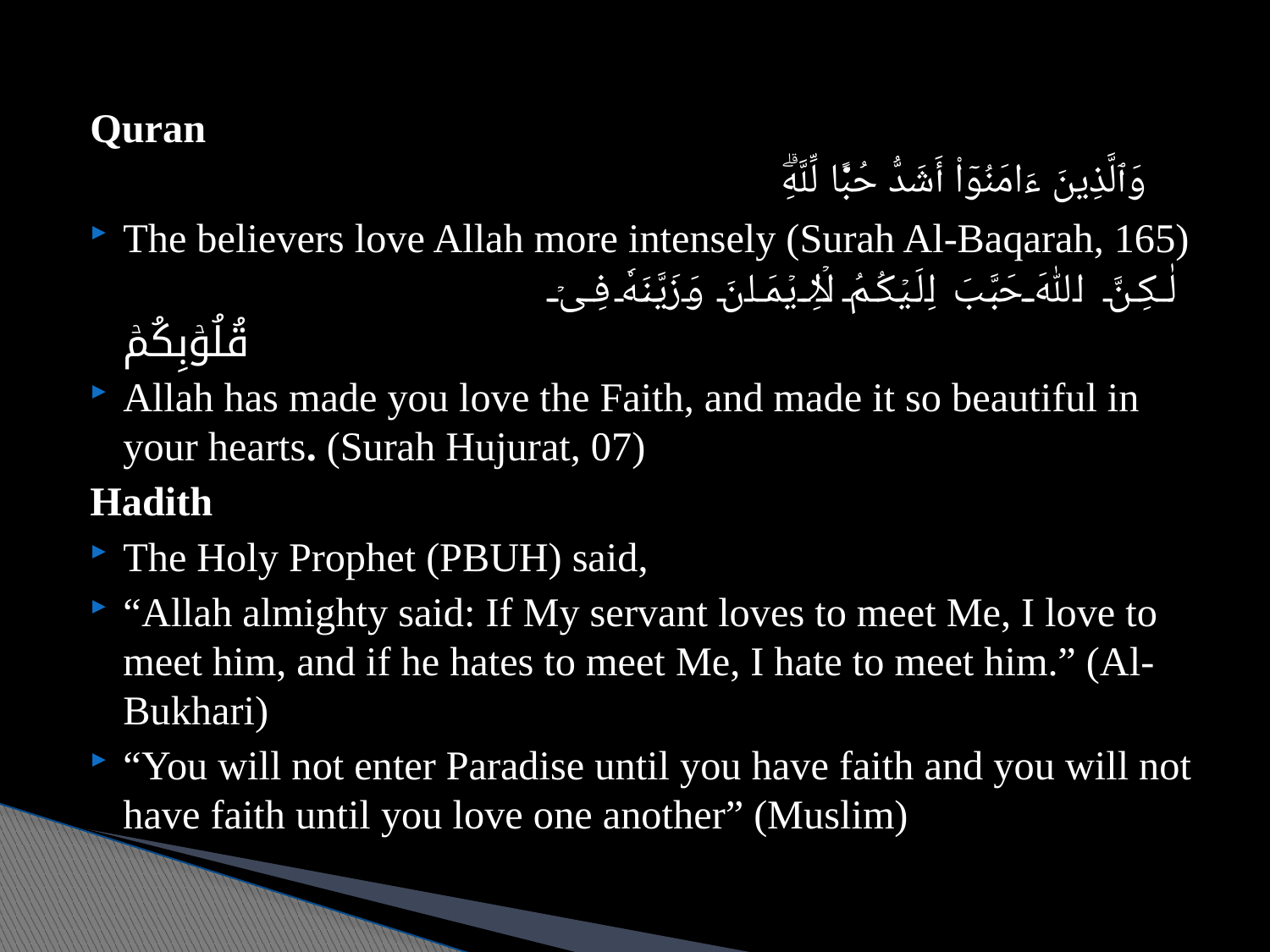

Quran
                                                                    وَٱلَّذِينَ ءَامَنُوٓاْ أَشَدُّ حُبًّ۬ا لِّلَّهِ‌ۗ
The believers love Allah more intensely (Surah Al-Baqarah, 165)
                                             لٰـكِنَّ اللّٰهَ حَبَّبَ اِلَيۡكُمُ الۡاِيۡمَانَ وَزَيَّنَهٗ فِىۡ قُلُوۡبِكُمۡ
Allah has made you love the Faith, and made it so beautiful in your hearts. (Surah Hujurat, 07)
Hadith
The Holy Prophet (PBUH) said,
“Allah almighty said: If My servant loves to meet Me, I love to meet him, and if he hates to meet Me, I hate to meet him.” (Al- Bukhari)
“You will not enter Paradise until you have faith and you will not have faith until you love one another” (Muslim)